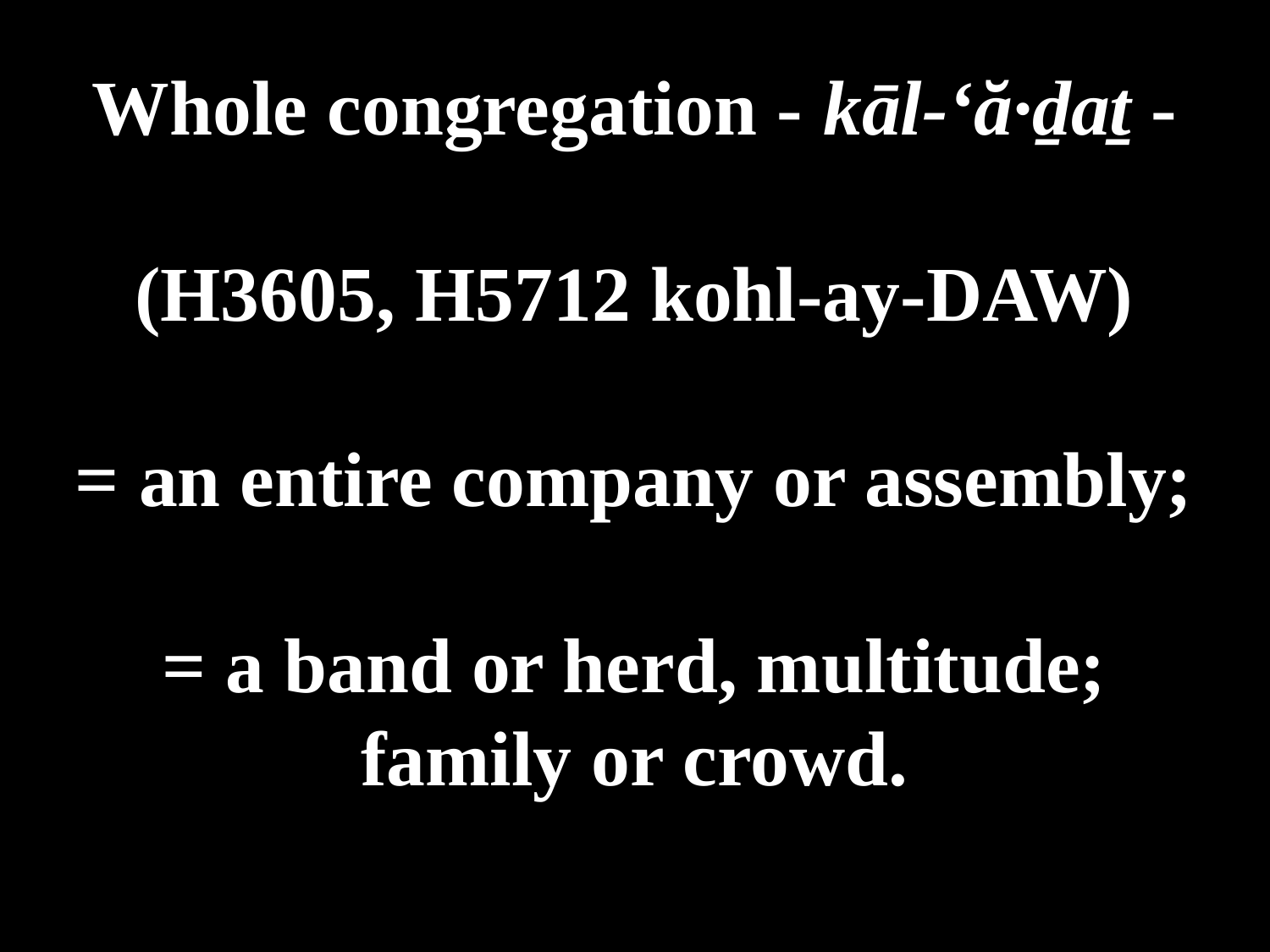

# Whole congregation - kāl-‘ă·ḏaṯ - (H3605, H5712 kohl-ay-DAW) = an entire company or assembly; = a band or herd, multitude; family or crowd.